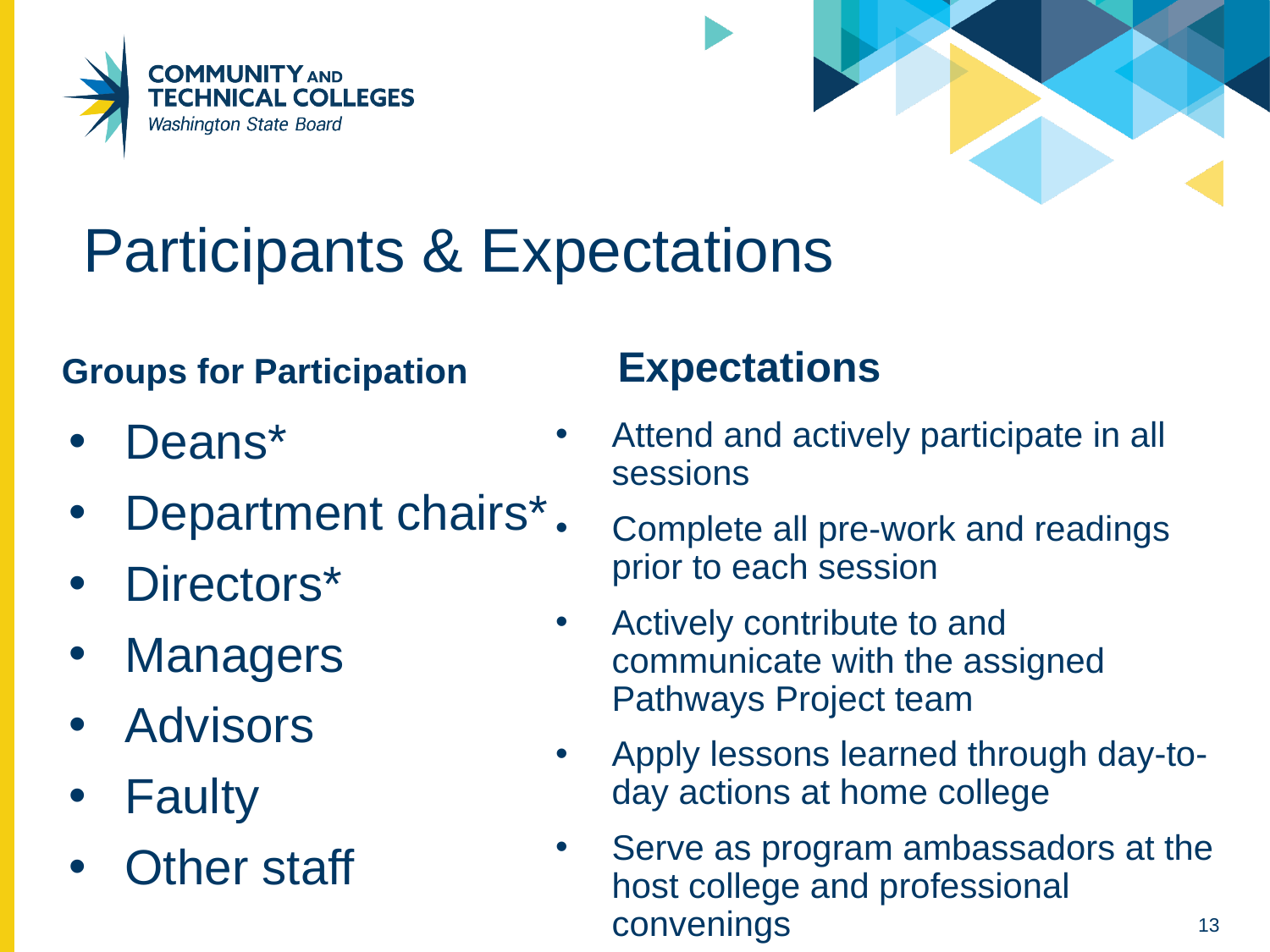

# Participants & Expectations
Expectations
Groups for Participation
Deans*
Department chairs*
Directors*
Managers
Advisors
Faulty
Other staff
Attend and actively participate in all sessions
Complete all pre-work and readings prior to each session
Actively contribute to and communicate with the assigned Pathways Project team
Apply lessons learned through day-to-day actions at home college
Serve as program ambassadors at the host college and professional convenings

13